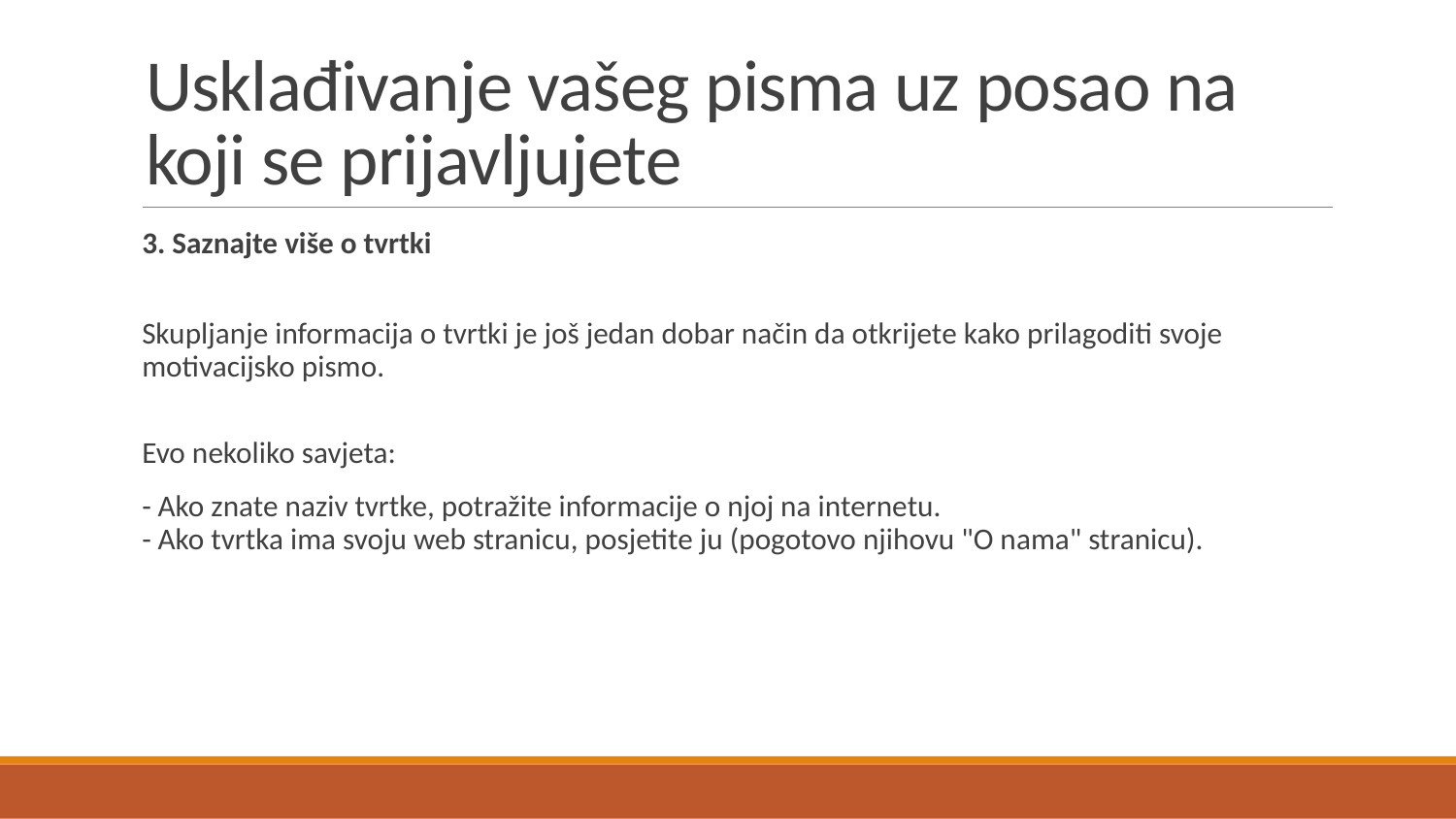

# Usklađivanje vašeg pisma uz posao na koji se prijavljujete
3. Saznajte više o tvrtki
Skupljanje informacija o tvrtki je još jedan dobar način da otkrijete kako prilagoditi svoje motivacijsko pismo.
Evo nekoliko savjeta:
- Ako znate naziv tvrtke, potražite informacije o njoj na internetu.
- Ako tvrtka ima svoju web stranicu, posjetite ju (pogotovo njihovu "O nama" stranicu).